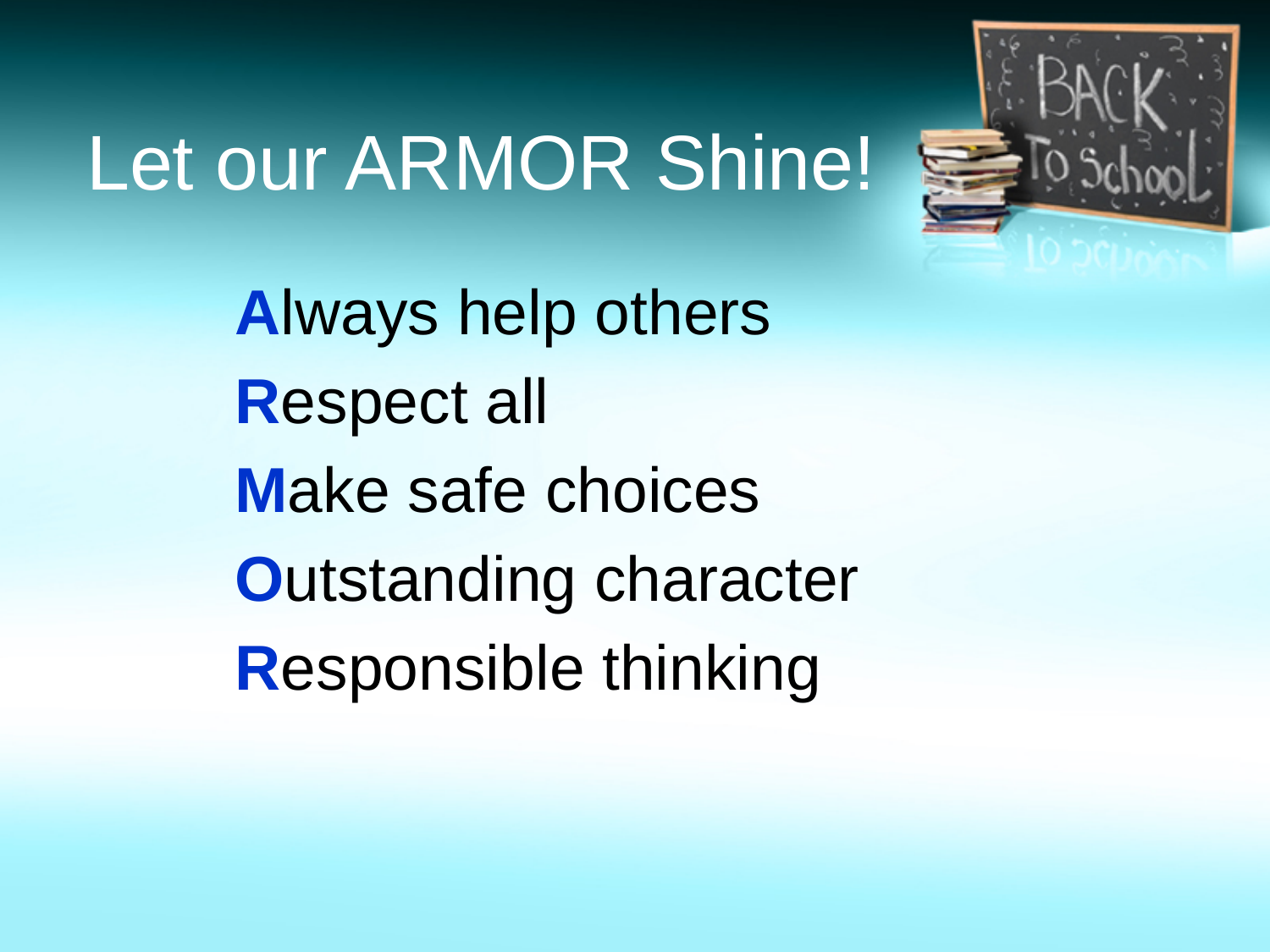

# Let our ARMOR Shine!
Always help others
Respect all
Make safe choices
Outstanding character
Responsible thinking